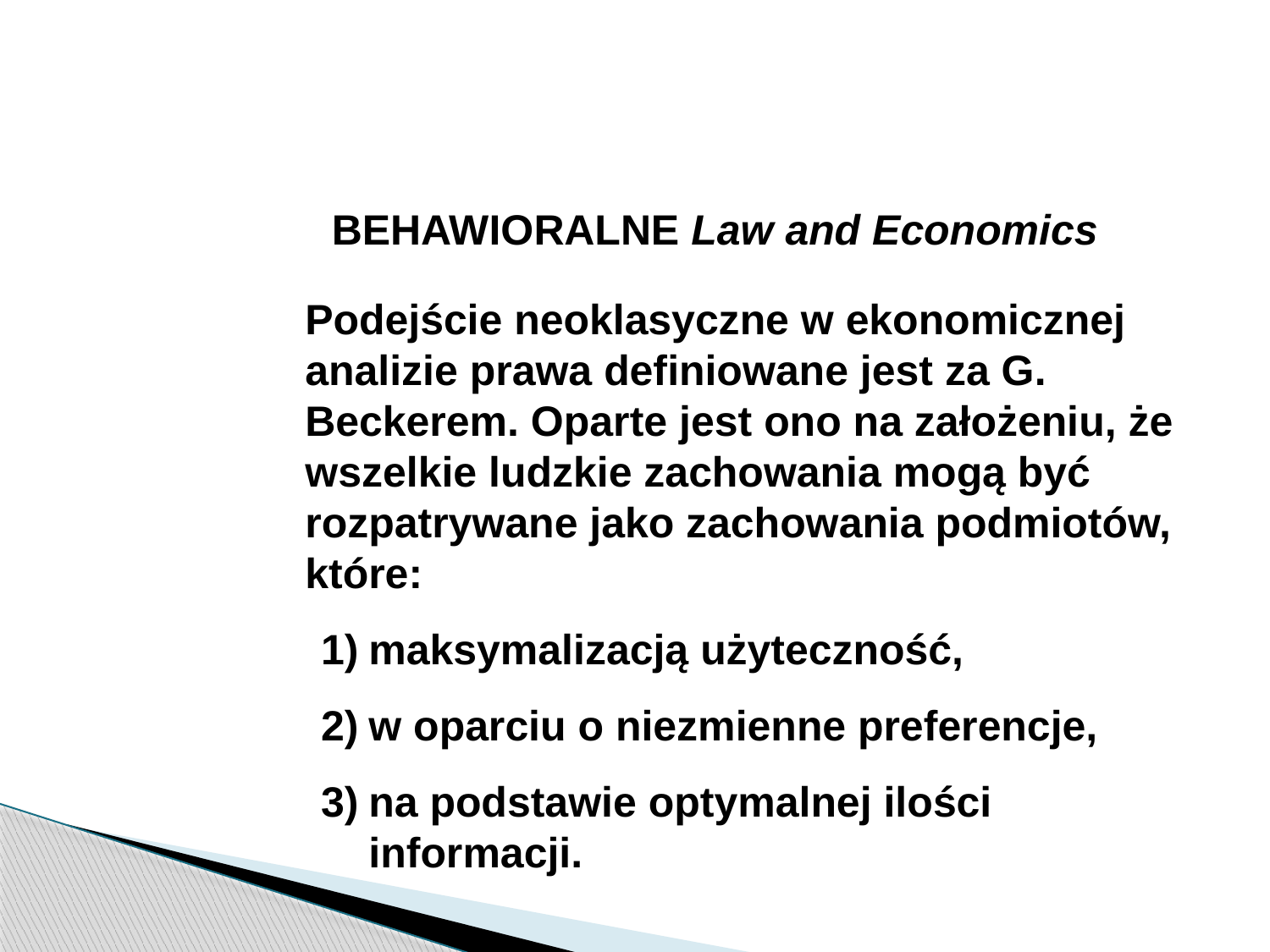

BEHAWIORALNE Law and Economics
	Podejście neoklasyczne w ekonomicznej analizie prawa definiowane jest za G. Beckerem. Oparte jest ono na założeniu, że wszelkie ludzkie zachowania mogą być rozpatrywane jako zachowania podmiotów, które:
maksymalizacją użyteczność,
w oparciu o niezmienne preferencje,
na podstawie optymalnej ilości informacji.